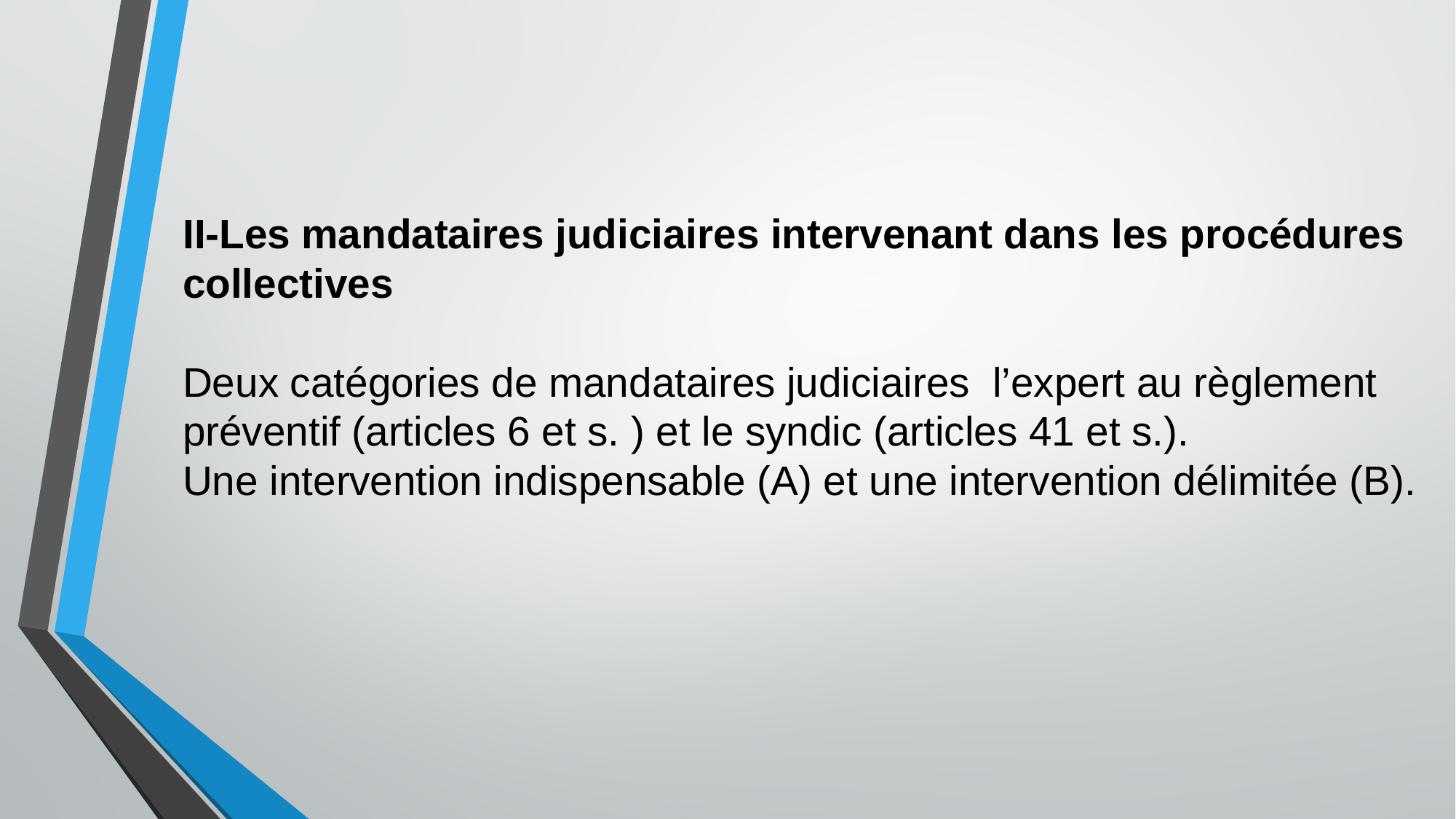

# II-Les mandataires judiciaires intervenant dans les procédures collectives Deux catégories de mandataires judiciaires  l’expert au règlement préventif (articles 6 et s. ) et le syndic (articles 41 et s.). Une intervention indispensable (A) et une intervention délimitée (B).